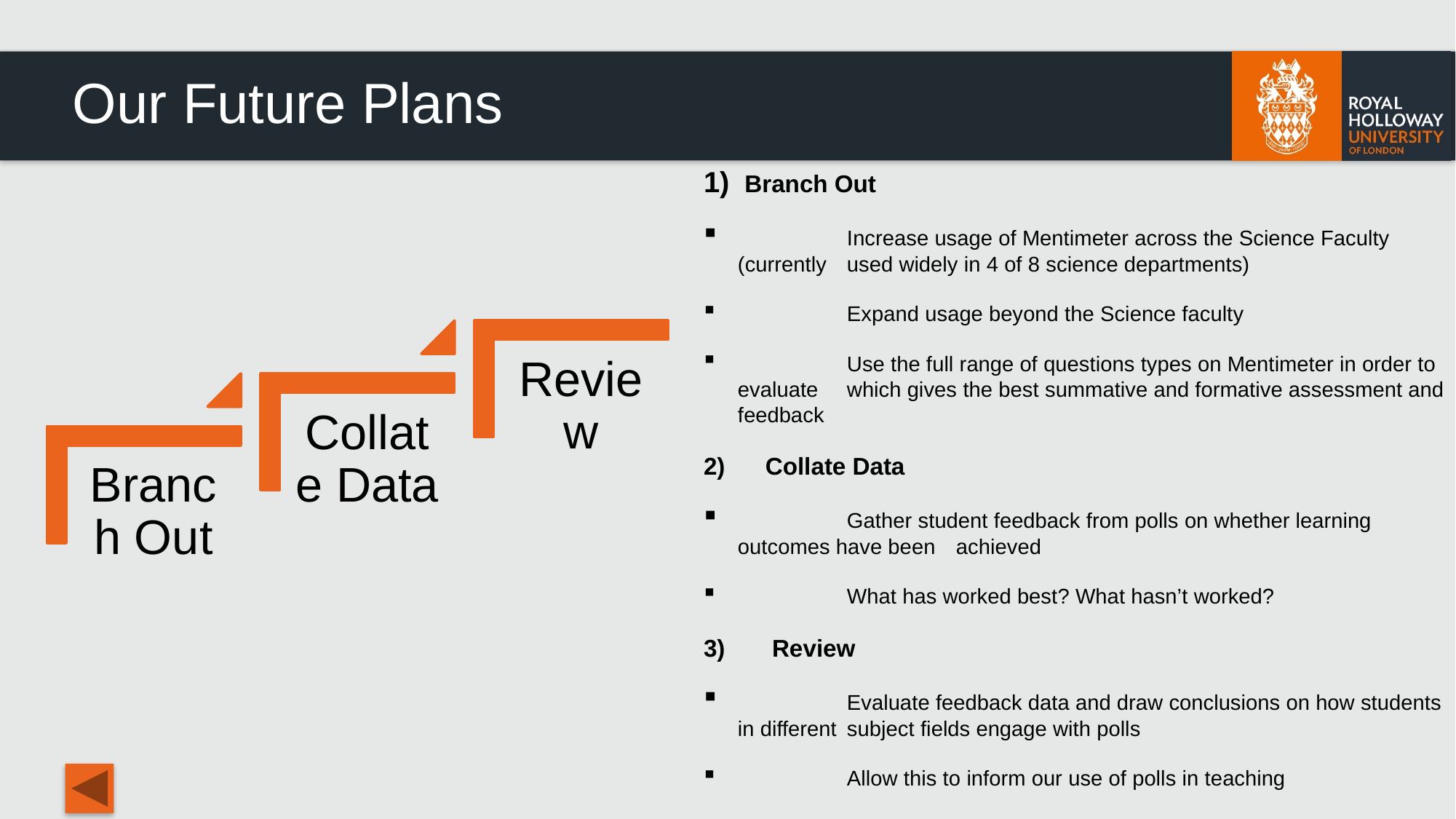

# Our Future Plans
Branch Out
	Increase usage of Mentimeter across the Science Faculty (currently 	used widely in 4 of 8 science departments)
	Expand usage beyond the Science faculty
	Use the full range of questions types on Mentimeter in order to evaluate 	which gives the best summative and formative assessment and feedback
2)      Collate Data
	Gather student feedback from polls on whether learning outcomes have been 	achieved
	What has worked best? What hasn’t worked?
3)       Review
	Evaluate feedback data and draw conclusions on how students in different 	subject fields engage with polls
	Allow this to inform our use of polls in teaching

Branch Out
Collate Data
Review